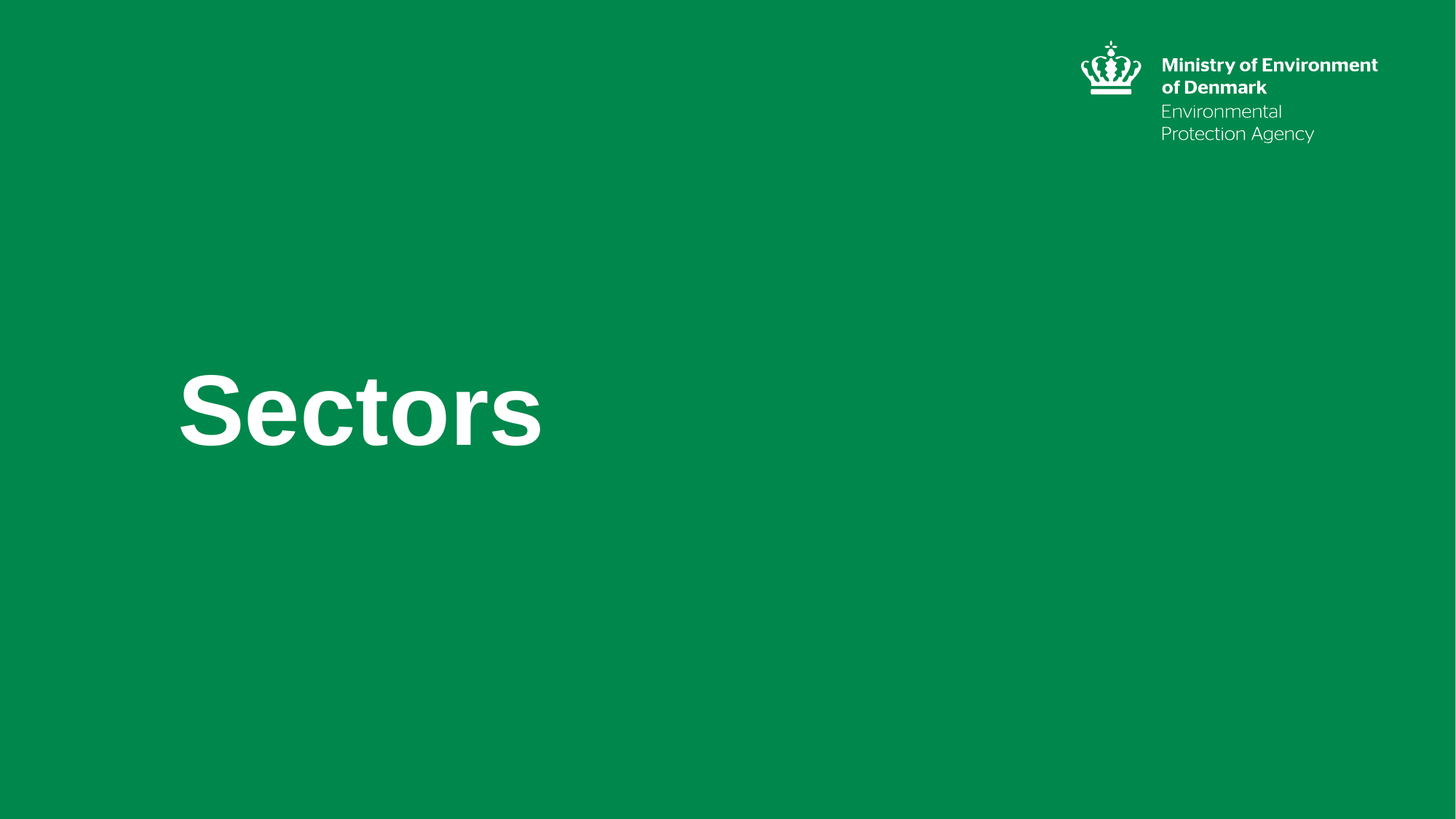

Sectors

8
/ Environmental Protection Agency / Danish Circular Economy Strongholds